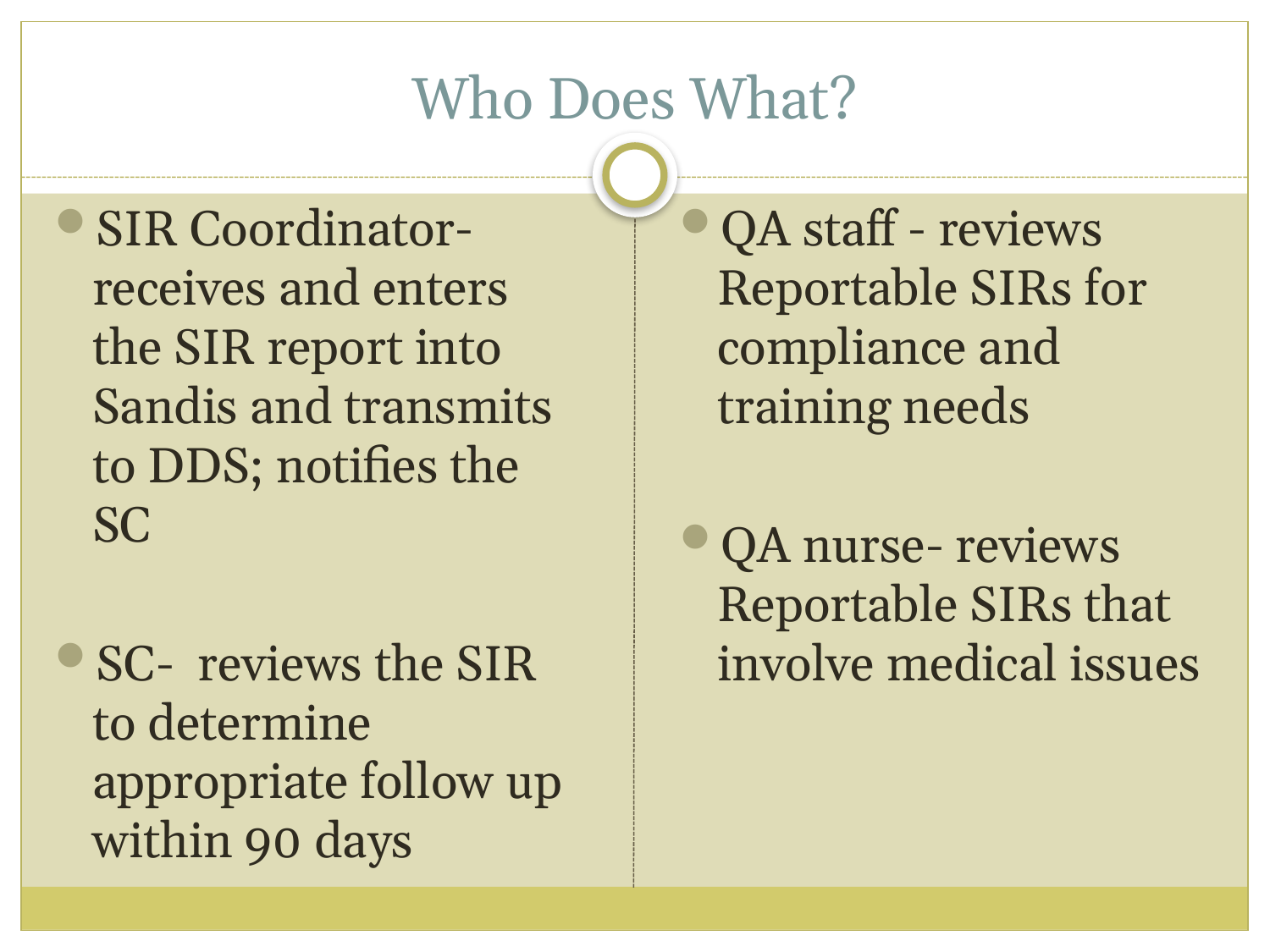

# Who Does What?
SIR Coordinator- receives and enters the SIR report into Sandis and transmits to DDS; notifies the SC

SC-  reviews the SIR to determine appropriate follow up within 90 days

QA staff - reviews Reportable SIRs for compliance and training needs

QA nurse- reviews Reportable SIRs that involve medical issues